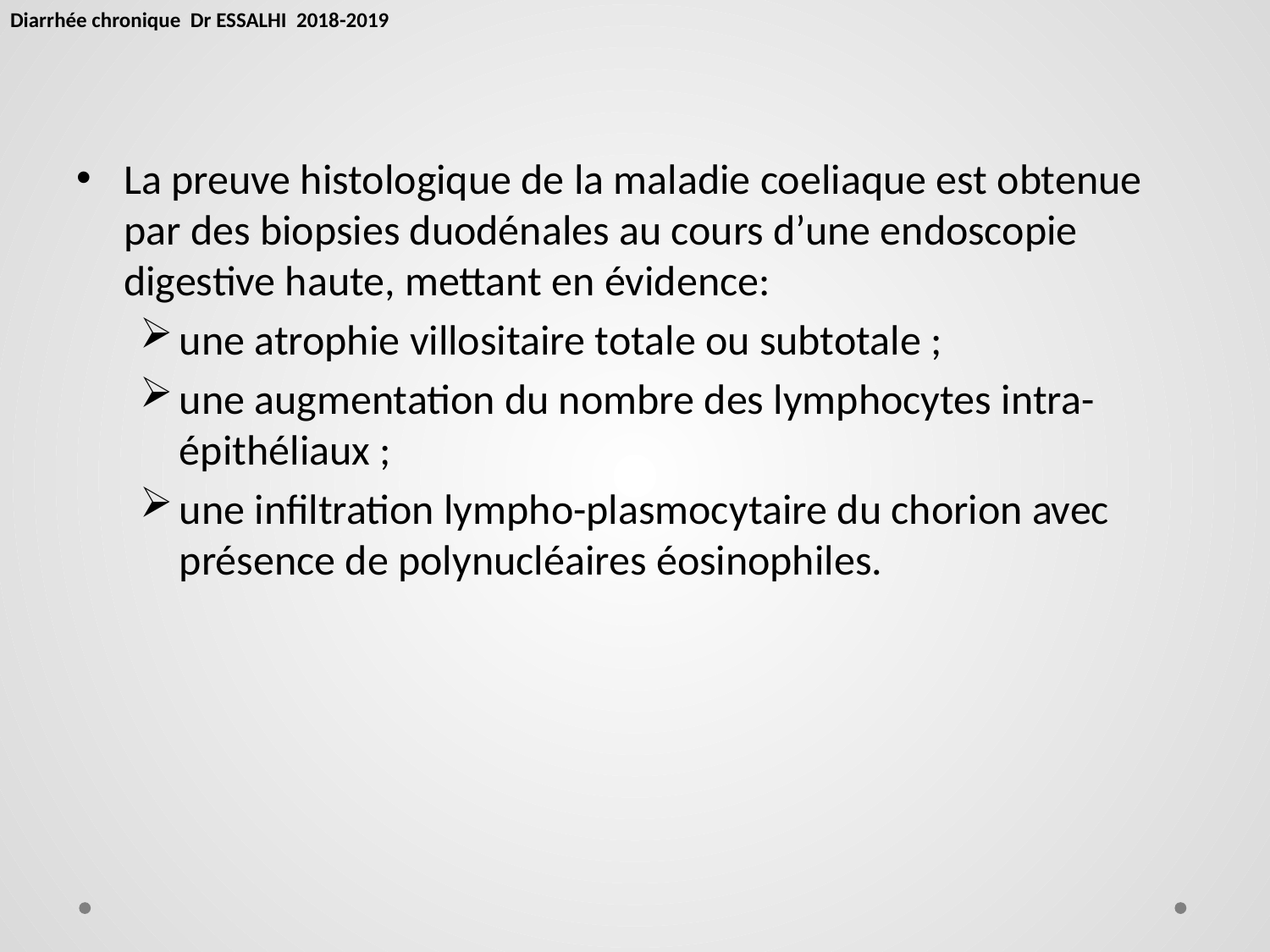

Diarrhée chronique  Dr ESSALHI  2018-2019

La preuve histologique de la maladie coeliaque est obtenue par des biopsies duodénales au cours d’une endoscopie digestive haute, mettant en évidence:
une atrophie villositaire totale ou subtotale ;
une augmentation du nombre des lymphocytes intra-épithéliaux ;
une infiltration lympho-plasmocytaire du chorion avec présence de polynucléaires éosinophiles.